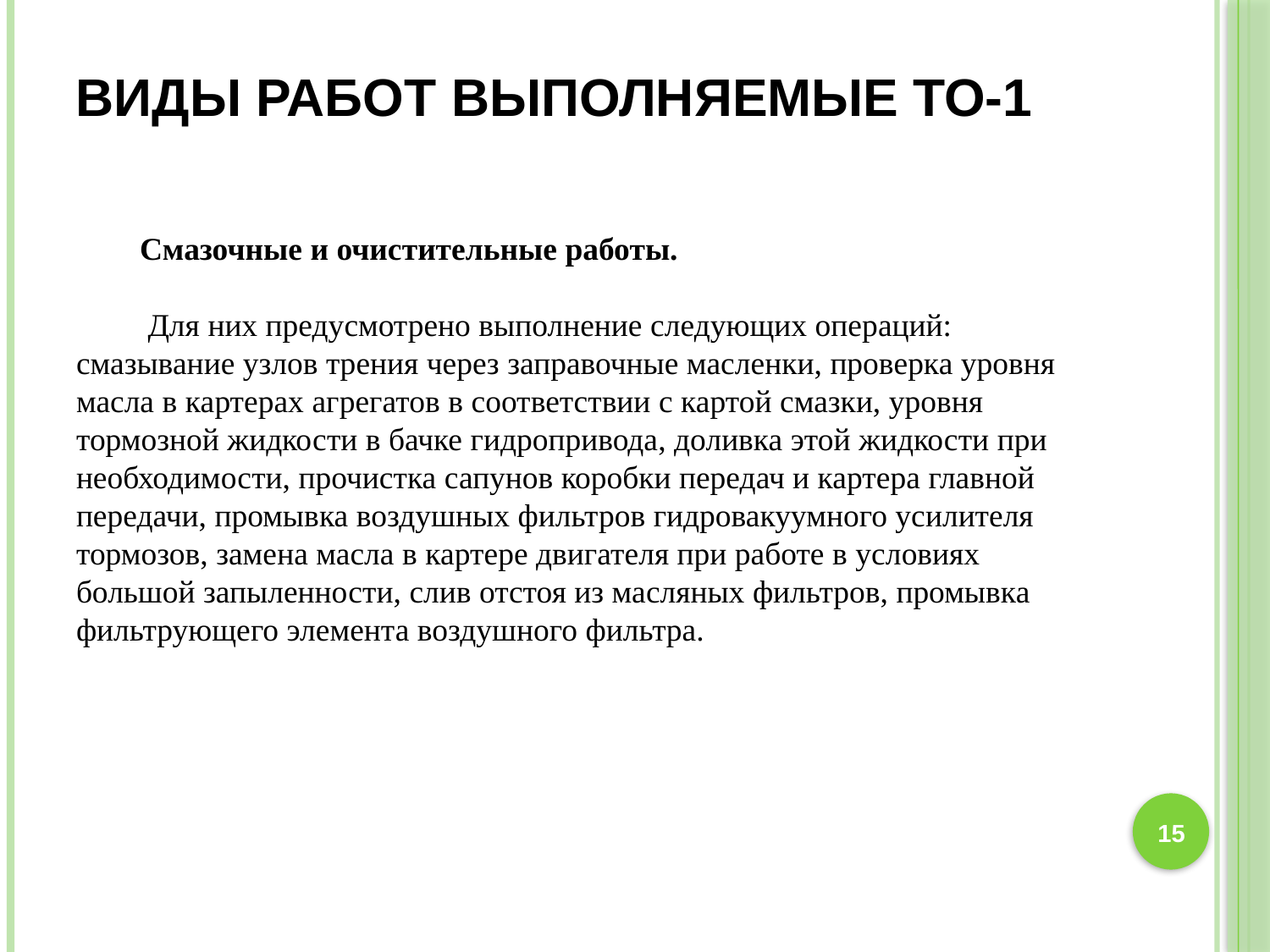

# Виды работ выполняемые ТО-1
Смазочные и очистительные работы.

 Для них предусмотрено выполнение следующих операций: смазывание узлов трения через заправочные масленки, проверка уровня масла в картерах агрегатов в соответствии с картой смазки, уровня тормозной жидкости в бачке гидропривода, доливка этой жидкости при необходимости, прочистка сапунов коробки передач и картера главной передачи, промывка воздушных фильтров гидровакуумного усилителя тормозов, замена масла в картере двигателя при работе в условиях большой запыленности, слив отстоя из масляных фильтров, промывка фильтрующего элемента воздушного фильтра.

15